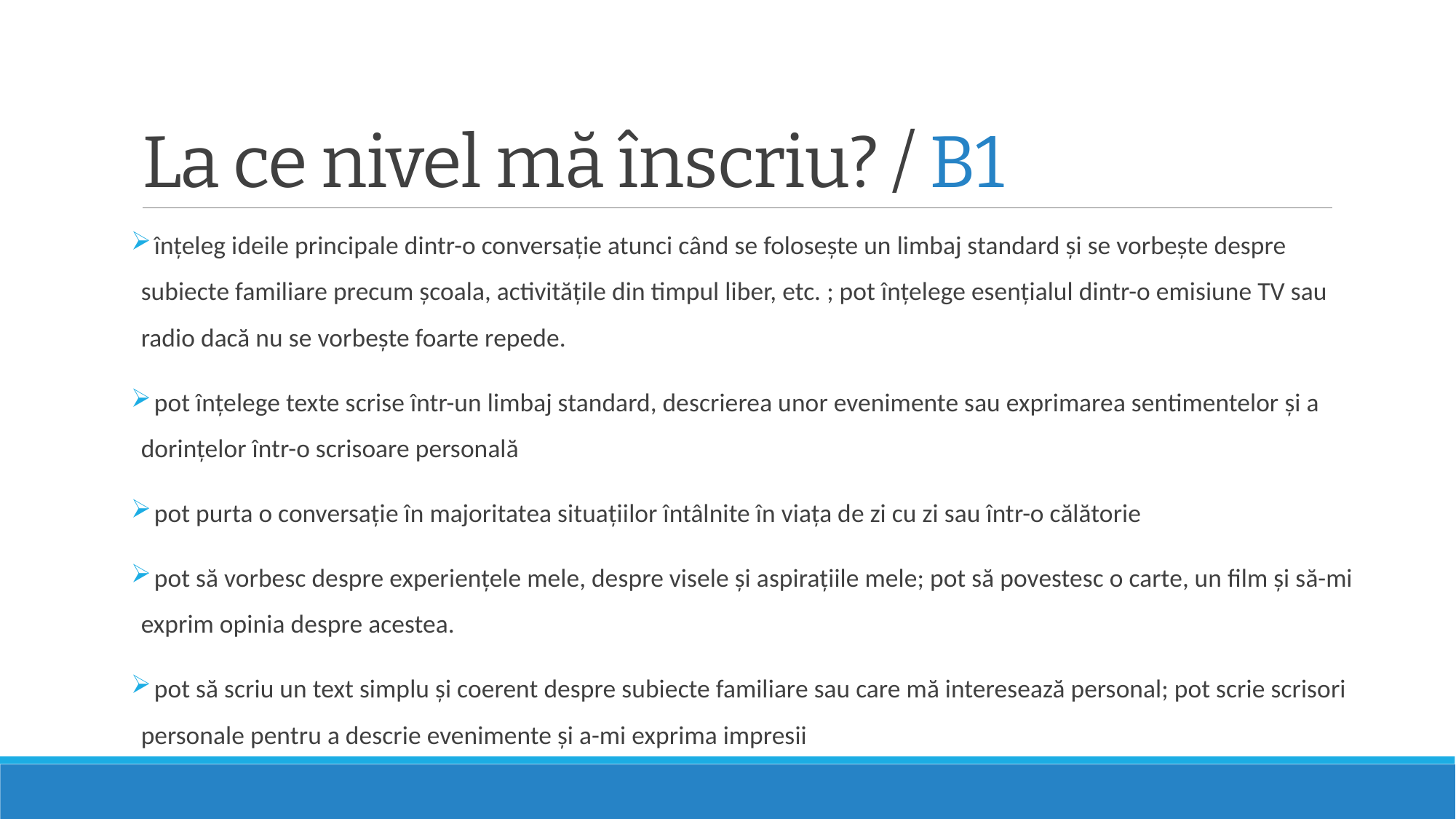

# La ce nivel mă înscriu? / B1
 înțeleg ideile principale dintr-o conversație atunci când se folosește un limbaj standard și se vorbește despre subiecte familiare precum școala, activitățile din timpul liber, etc. ; pot înțelege esențialul dintr-o emisiune TV sau radio dacă nu se vorbește foarte repede.
 pot înțelege texte scrise într-un limbaj standard, descrierea unor evenimente sau exprimarea sentimentelor și a dorințelor într-o scrisoare personală
 pot purta o conversație în majoritatea situațiilor întâlnite în viața de zi cu zi sau într-o călătorie
 pot să vorbesc despre experiențele mele, despre visele și aspirațiile mele; pot să povestesc o carte, un film și să-mi exprim opinia despre acestea.
 pot să scriu un text simplu și coerent despre subiecte familiare sau care mă interesează personal; pot scrie scrisori personale pentru a descrie evenimente și a-mi exprima impresii